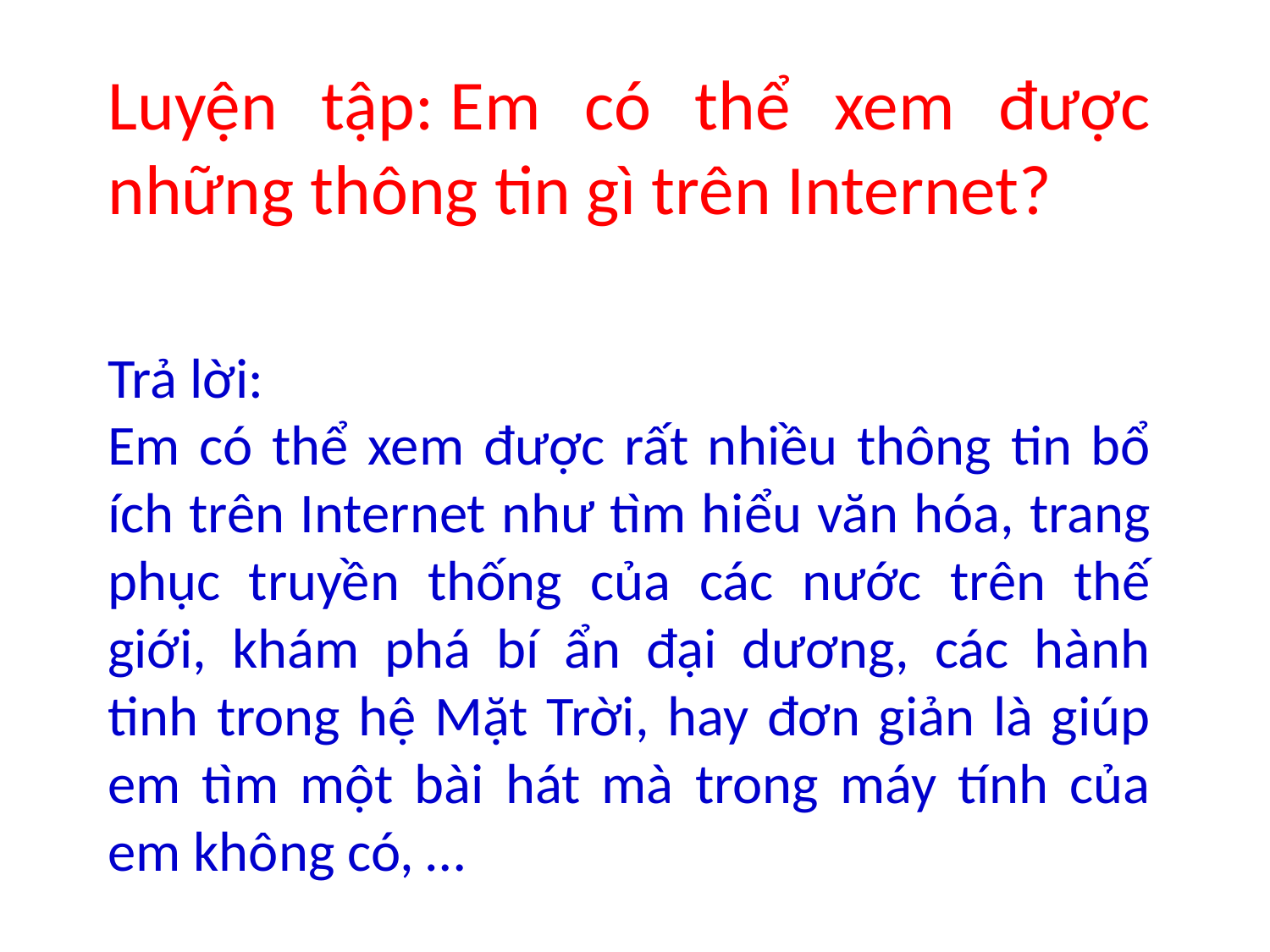

Luyện tập: Em có thể xem được những thông tin gì trên Internet?
Trả lời:
Em có thể xem được rất nhiều thông tin bổ ích trên Internet như tìm hiểu văn hóa, trang phục truyền thống của các nước trên thế giới, khám phá bí ẩn đại dương, các hành tinh trong hệ Mặt Trời, hay đơn giản là giúp em tìm một bài hát mà trong máy tính của em không có, …